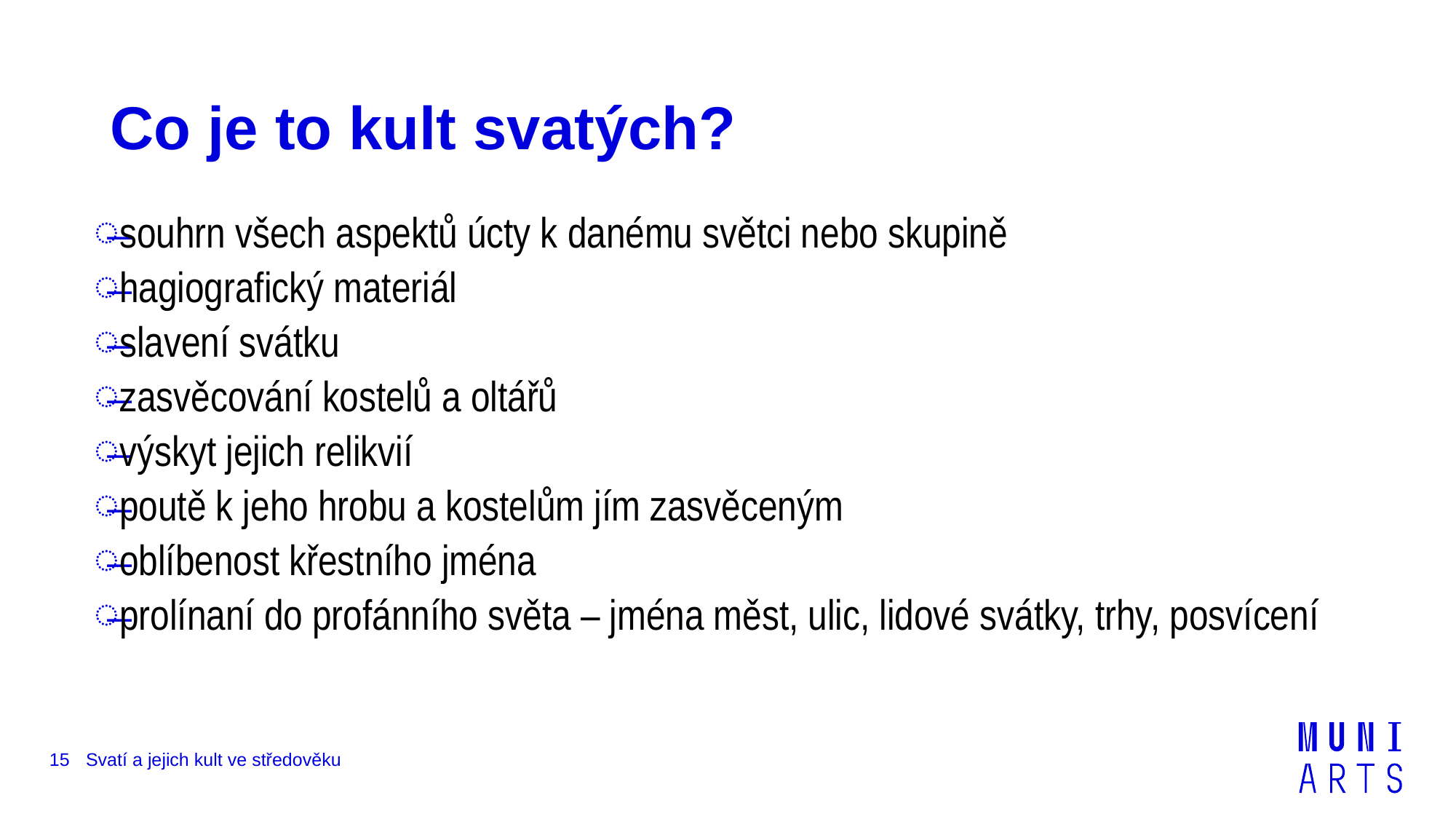

# Co je to kult svatých?
souhrn všech aspektů úcty k danému světci nebo skupině
hagiografický materiál
slavení svátku
zasvěcování kostelů a oltářů
výskyt jejich relikvií
poutě k jeho hrobu a kostelům jím zasvěceným
oblíbenost křestního jména
prolínaní do profánního světa – jména měst, ulic, lidové svátky, trhy, posvícení
15
Svatí a jejich kult ve středověku